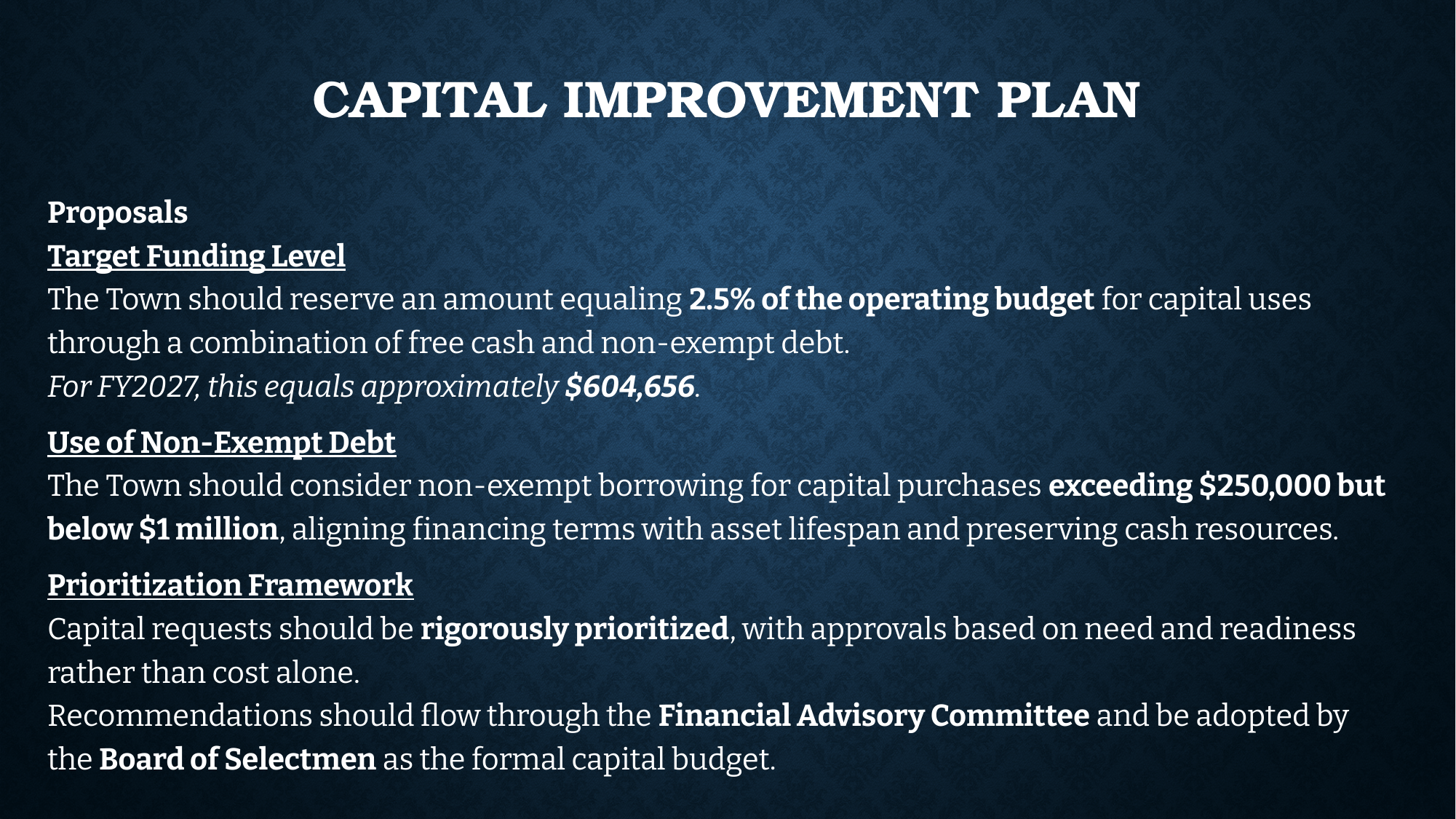

# Capital Improvement Plan
Proposals
Target Funding Level
The Town should reserve an amount equaling 2.5% of the operating budget for capital uses through a combination of free cash and non-exempt debt.
For FY2027, this equals approximately $604,656.
Use of Non-Exempt Debt
The Town should consider non-exempt borrowing for capital purchases exceeding $250,000 but below $1 million, aligning financing terms with asset lifespan and preserving cash resources.
Prioritization Framework
Capital requests should be rigorously prioritized, with approvals based on need and readiness rather than cost alone.
Recommendations should flow through the Financial Advisory Committee and be adopted by the Board of Selectmen as the formal capital budget.